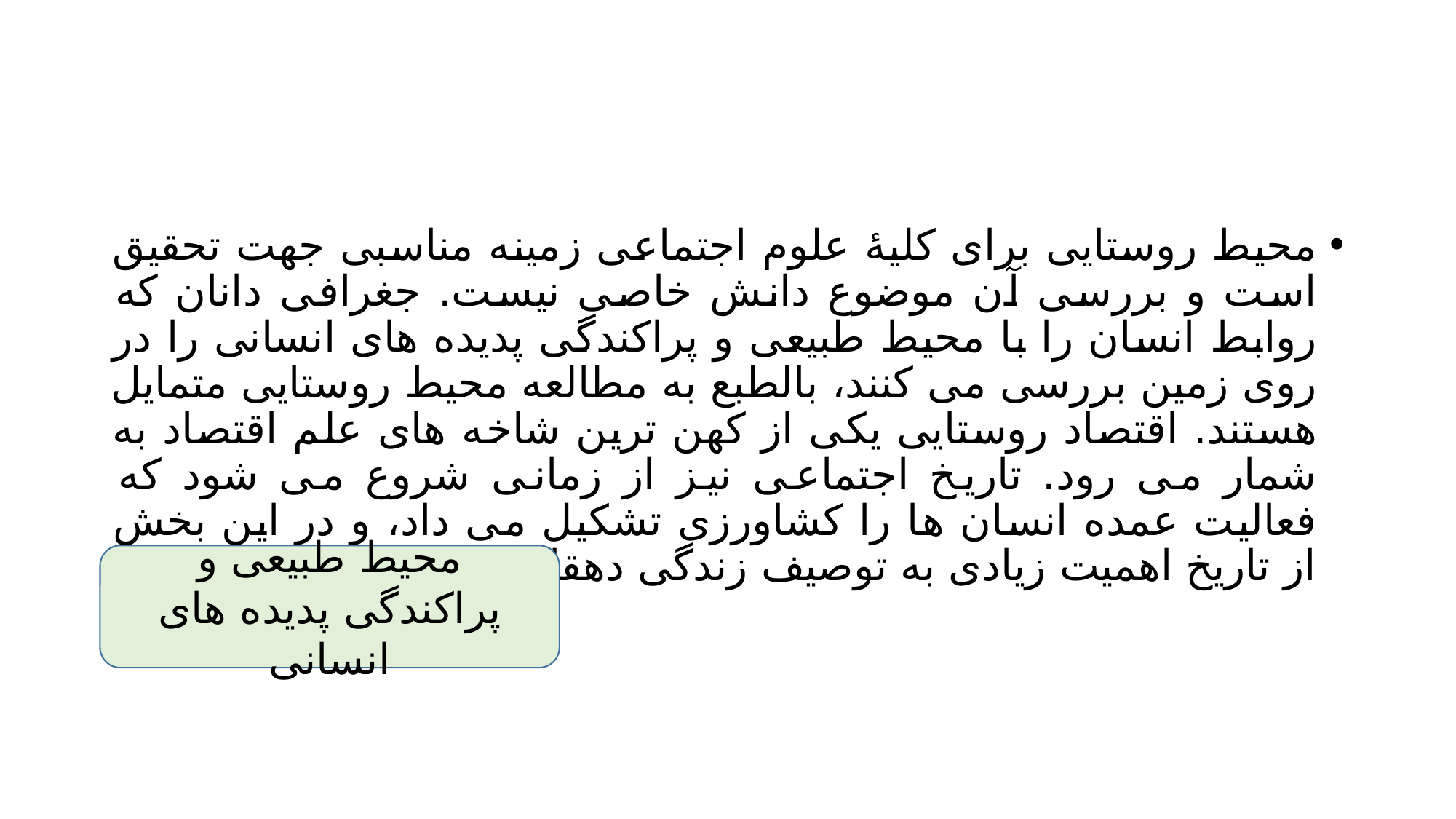

#
محیط روستایی برای کلیۀ علوم اجتماعی زمینه مناسبی جهت تحقیق است و بررسی آن موضوع دانش خاصی نیست. جغرافی دانان که روابط انسان را با محیط طبیعی و پراکندگی پدیده های انسانی را در روی زمین بررسی می کنند، بالطبع به مطالعه محیط روستایی متمایل هستند. اقتصاد روستایی یکی از کهن ترین شاخه های علم اقتصاد به شمار می رود. تاریخ اجتماعی نیز از زمانی شروع می شود که فعالیت عمده انسان ها را کشاورزی تشکیل می داد، و در این بخش از تاریخ اهمیت زیادی به توصیف زندگی دهقانی داده شده است.

محیط طبیعی و پراکندگی پدیده های انسانی